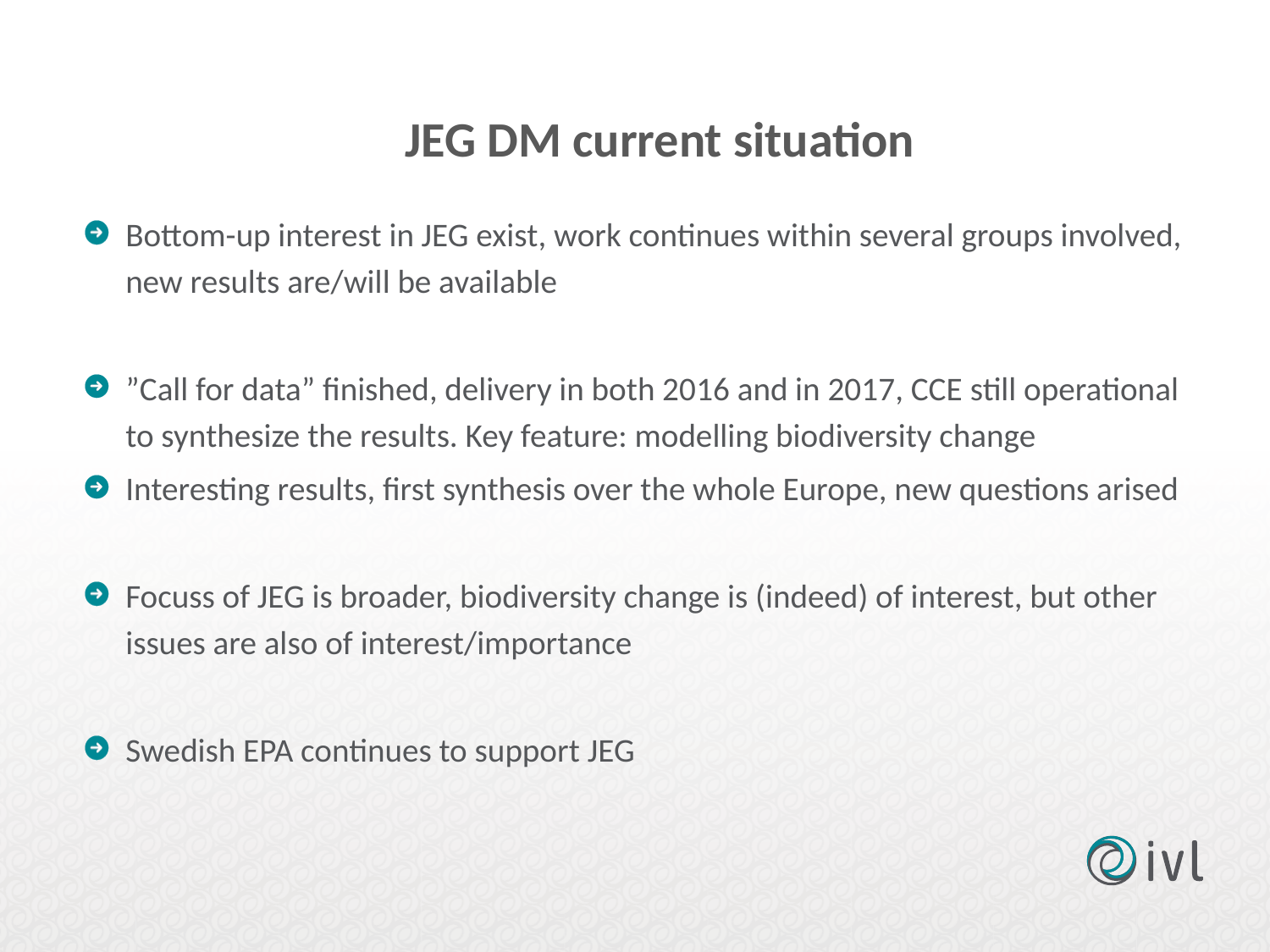

JEG DM current situation
Bottom-up interest in JEG exist, work continues within several groups involved, new results are/will be available

”Call for data” finished, delivery in both 2016 and in 2017, CCE still operational to synthesize the results. Key feature: modelling biodiversity change
Interesting results, first synthesis over the whole Europe, new questions arised

Focuss of JEG is broader, biodiversity change is (indeed) of interest, but other issues are also of interest/importance

Swedish EPA continues to support JEG